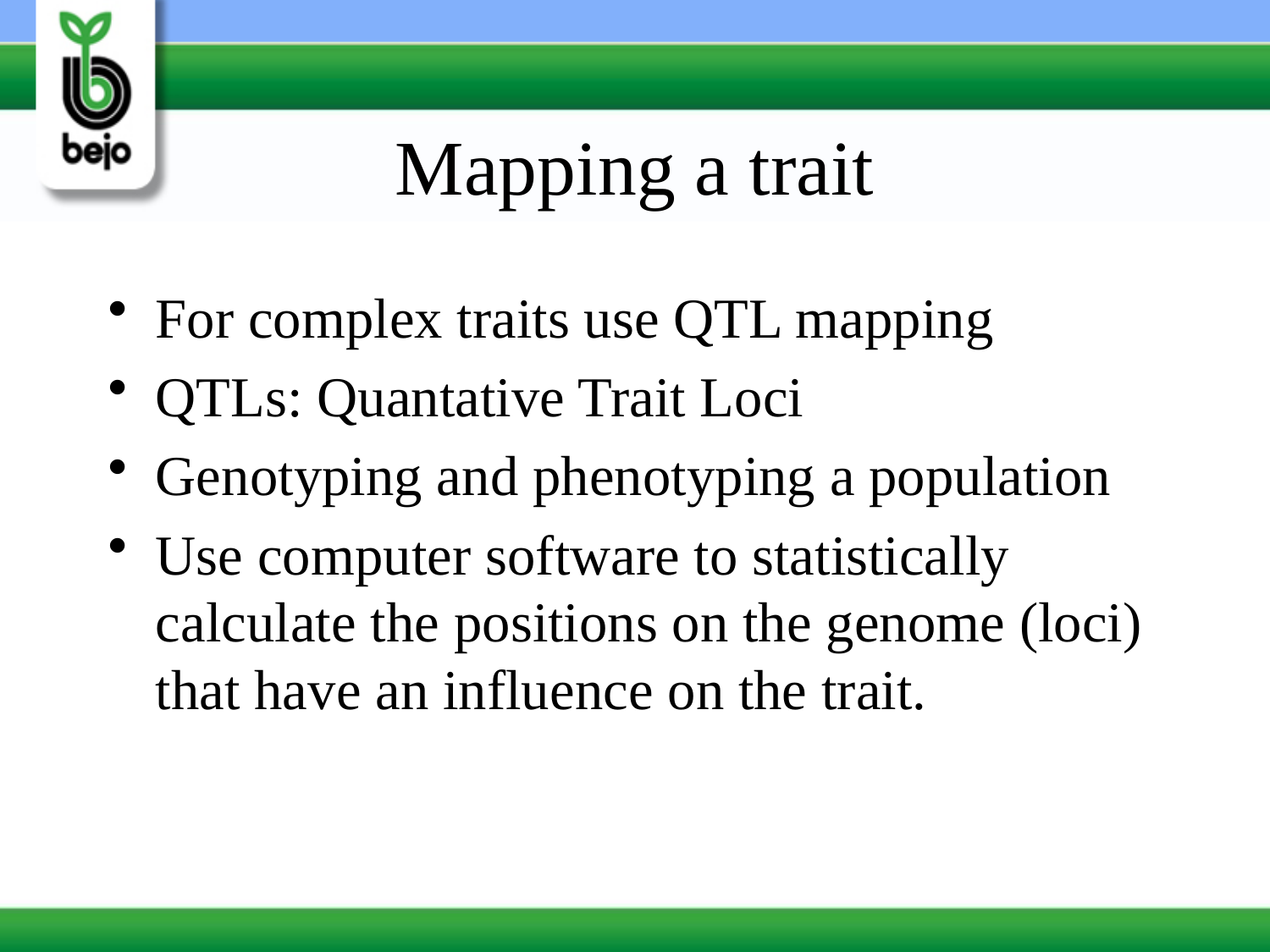

# Mapping a trait
For complex traits use QTL mapping
QTLs: Quantative Trait Loci
Genotyping and phenotyping a population
Use computer software to statistically calculate the positions on the genome (loci) that have an influence on the trait.